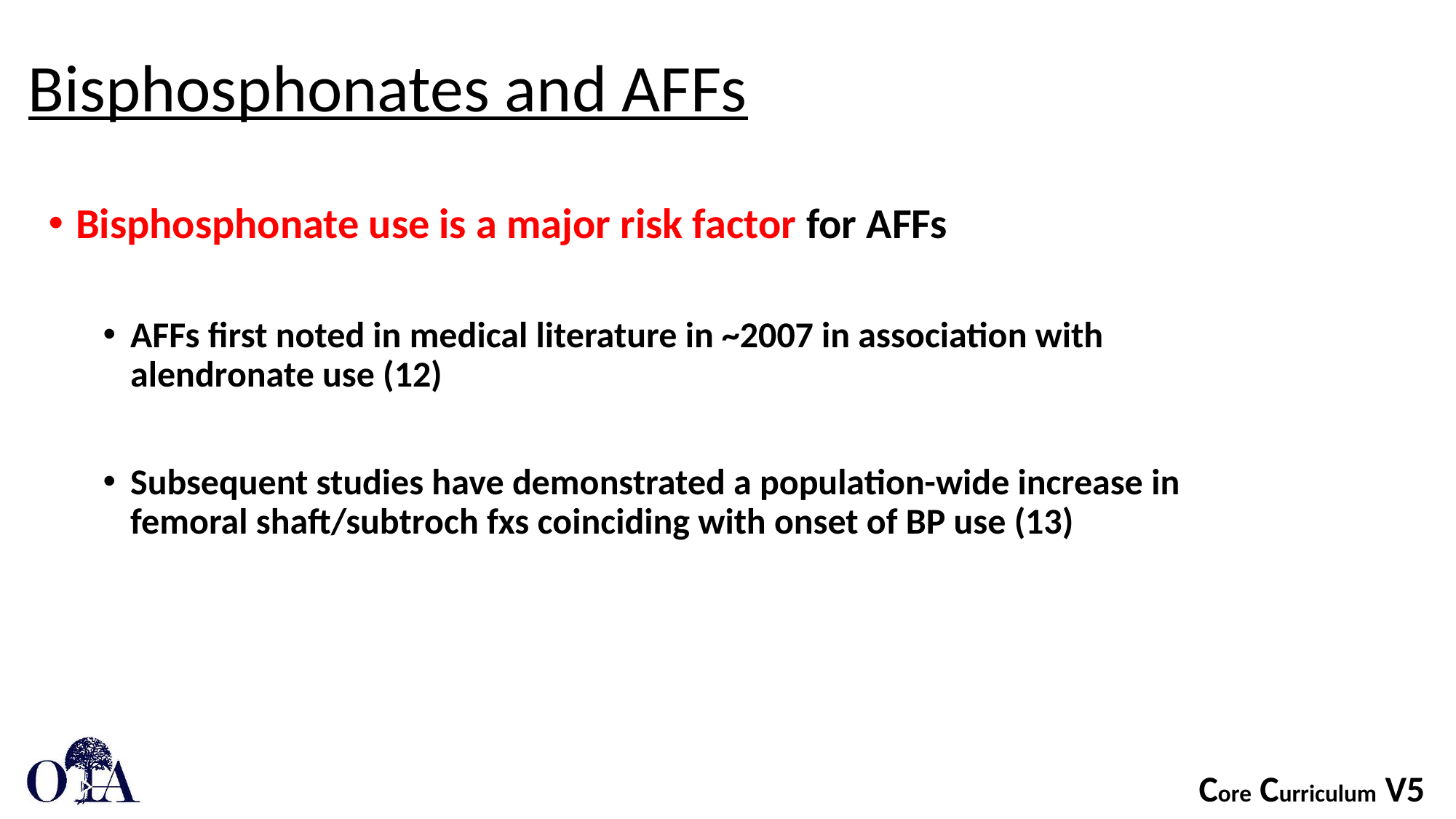

# Bisphosphonates and AFFs
Bisphosphonate use is a major risk factor for AFFs

AFFs first noted in medical literature in ~2007 in association with alendronate use (12)

Subsequent studies have demonstrated a population-wide increase in femoral shaft/subtroch fxs coinciding with onset of BP use (13)